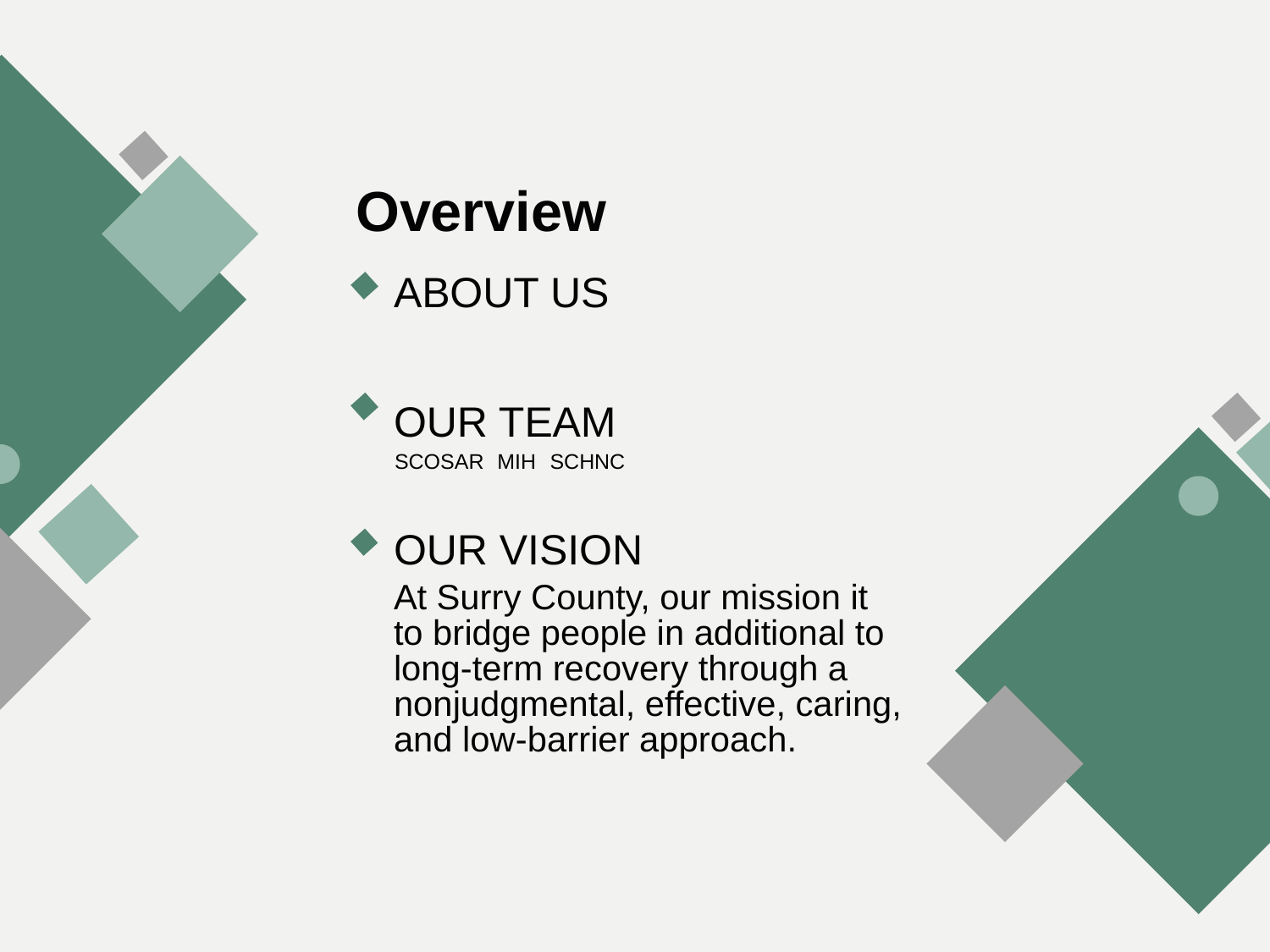

Overview

ABOUT US

OUR TEAM

MIH
SCHNC
SCOSAR

OUR VISION

At Surry County, our mission it to bridge people in additional to long-term recovery through a nonjudgmental, effective, caring, and low-barrier approach.